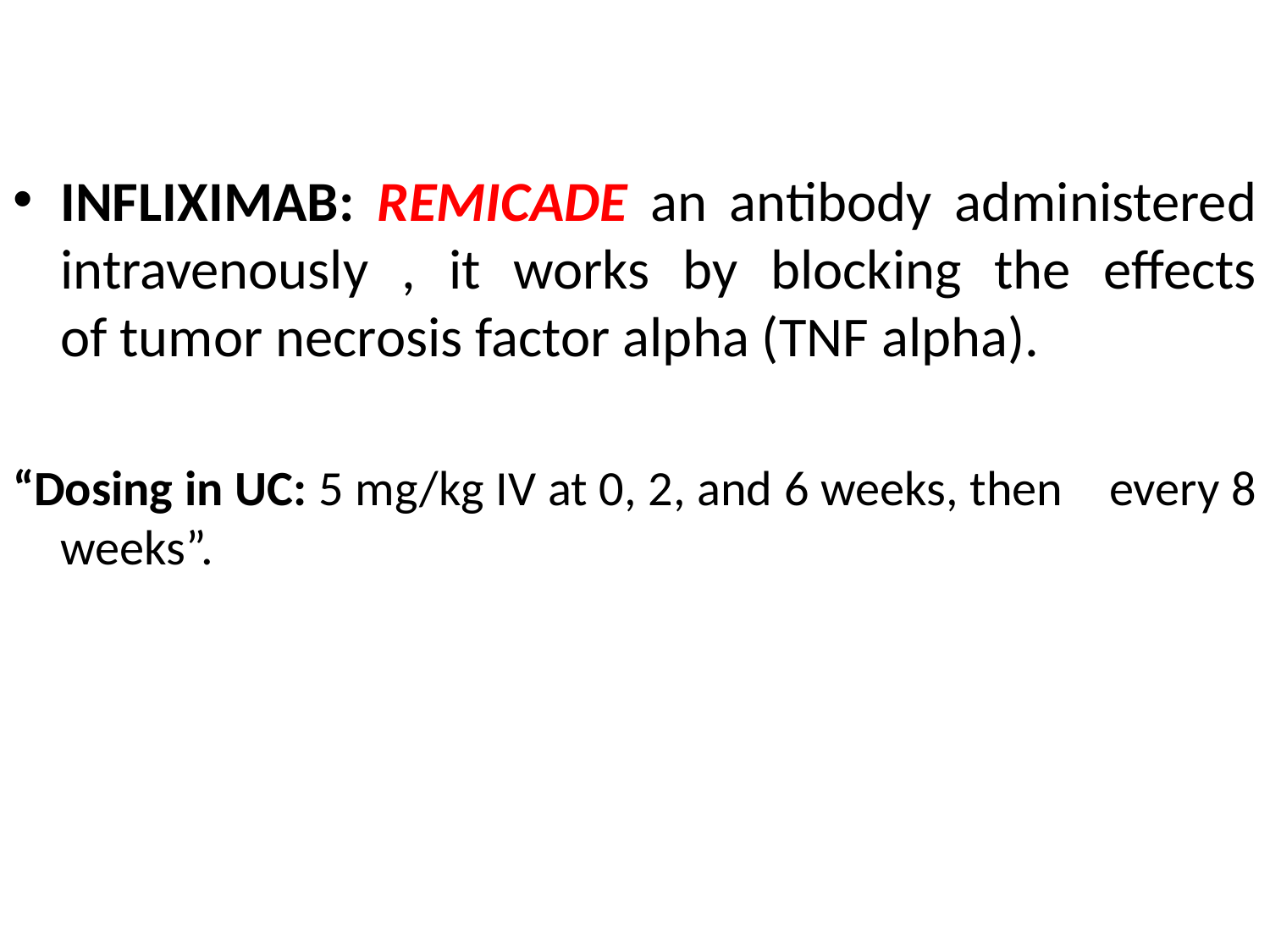

INFLIXIMAB: REMICADE an antibody administered intravenously , it works by blocking the effects of tumor necrosis factor alpha (TNF alpha).

“Dosing in UC: 5 mg/kg IV at 0, 2, and 6 weeks, then    every 8 weeks”.